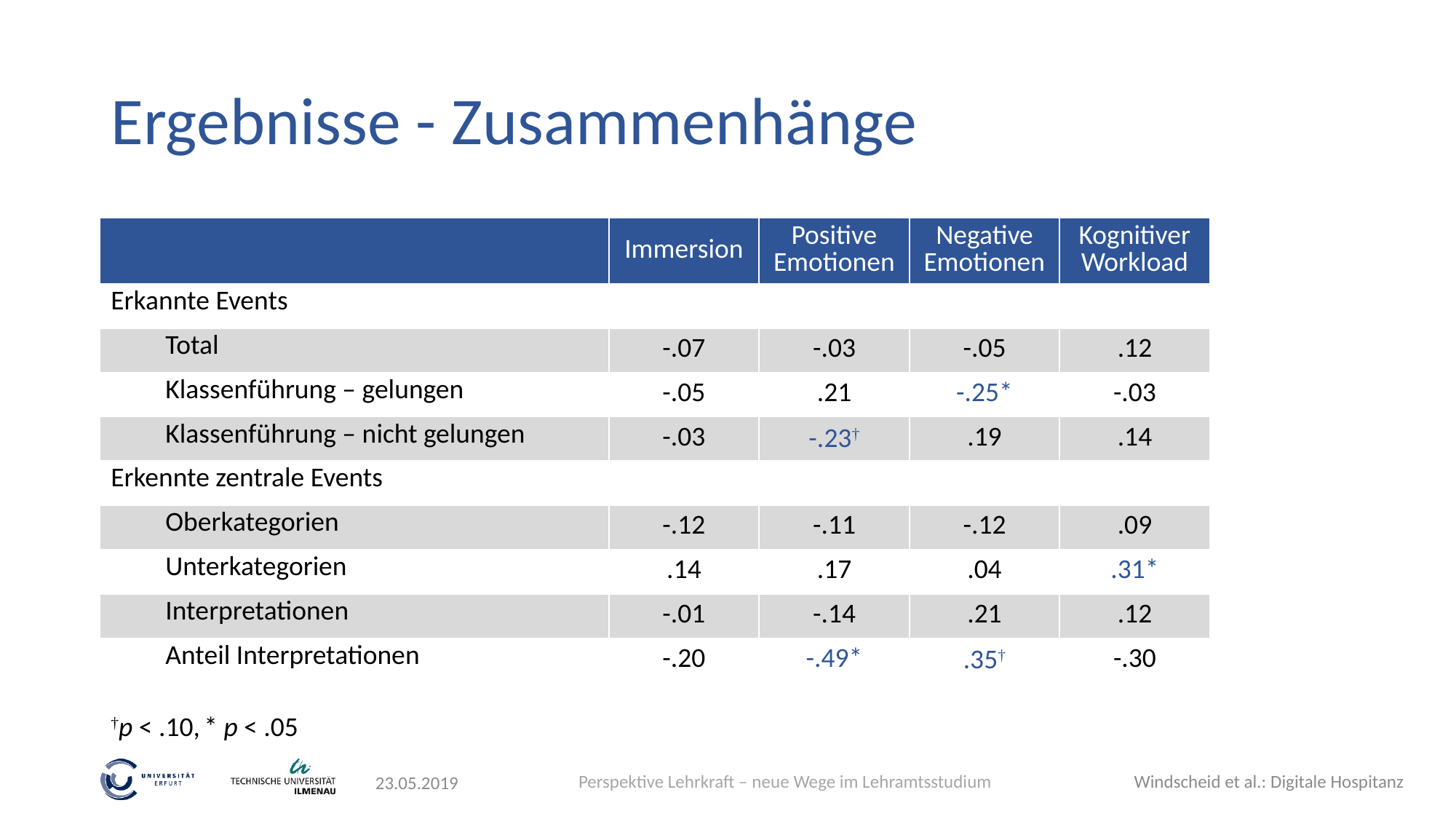

# Ergebnisse - Zusammenhänge
|  | Immersion | Positive Emotionen | Negative Emotionen | Kognitiver Workload |
| --- | --- | --- | --- | --- |
| Erkannte Events |  |  |  |  |
| Total | -.07 | -.03 | -.05 | .12 |
| Klassenführung – gelungen | -.05 | .21 | -.25\* | -.03 |
| Klassenführung – nicht gelungen | -.03 | -.23† | .19 | .14 |
| Erkennte zentrale Events |  |  |  |  |
| Oberkategorien | -.12 | -.11 | -.12 | .09 |
| Unterkategorien | .14 | .17 | .04 | .31\* |
| Interpretationen | -.01 | -.14 | .21 | .12 |
| Anteil Interpretationen | -.20 | -.49\* | .35† | -.30 |
†p < .10, * p < .05
Perspektive Lehrkraft – neue Wege im Lehramtsstudium
Windscheid et al.: Digitale Hospitanz
23.05.2019